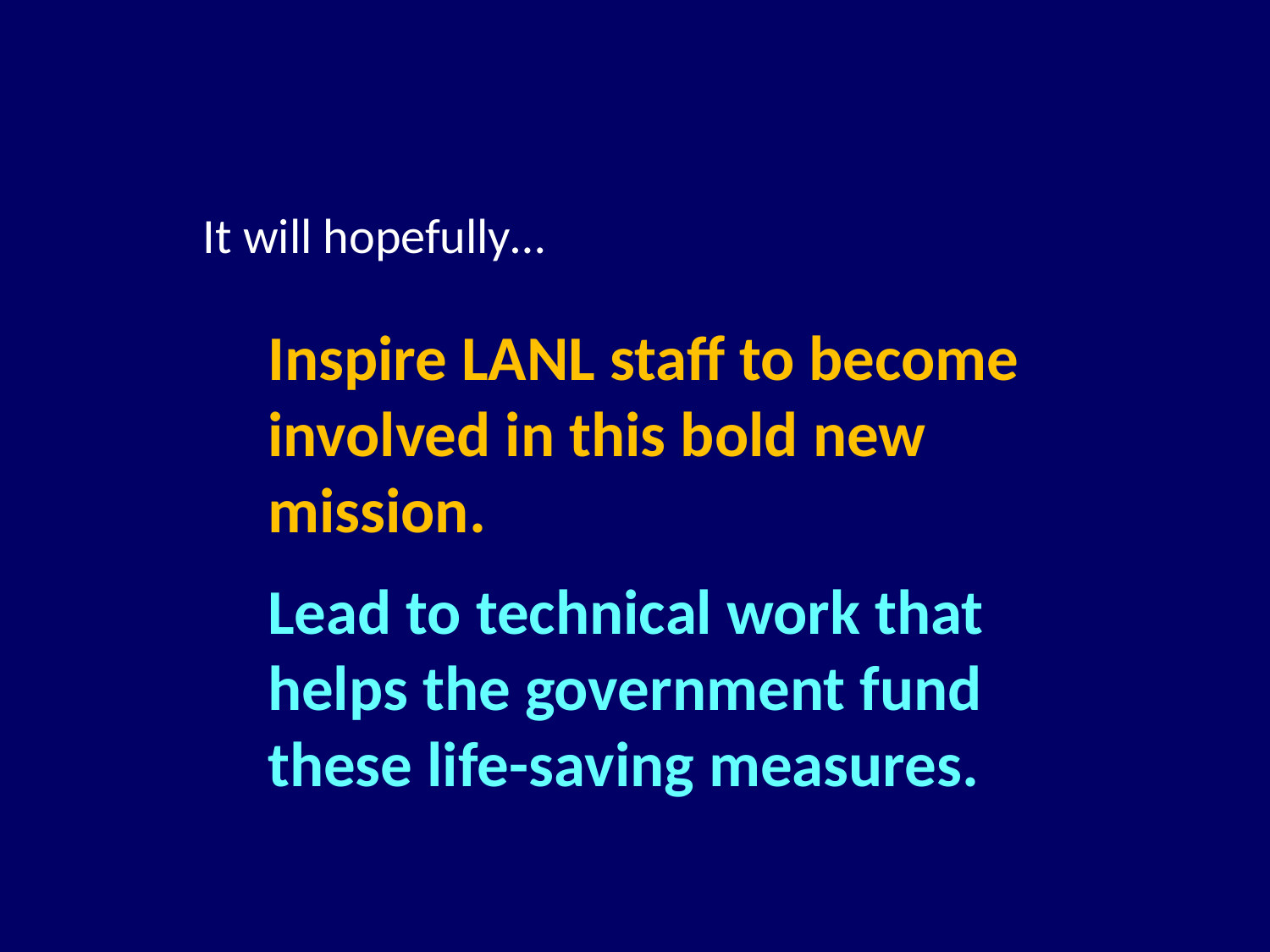

It will hopefully…
Inspire LANL staff to become involved in this bold new mission.
Lead to technical work that helps the government fund these life-saving measures.